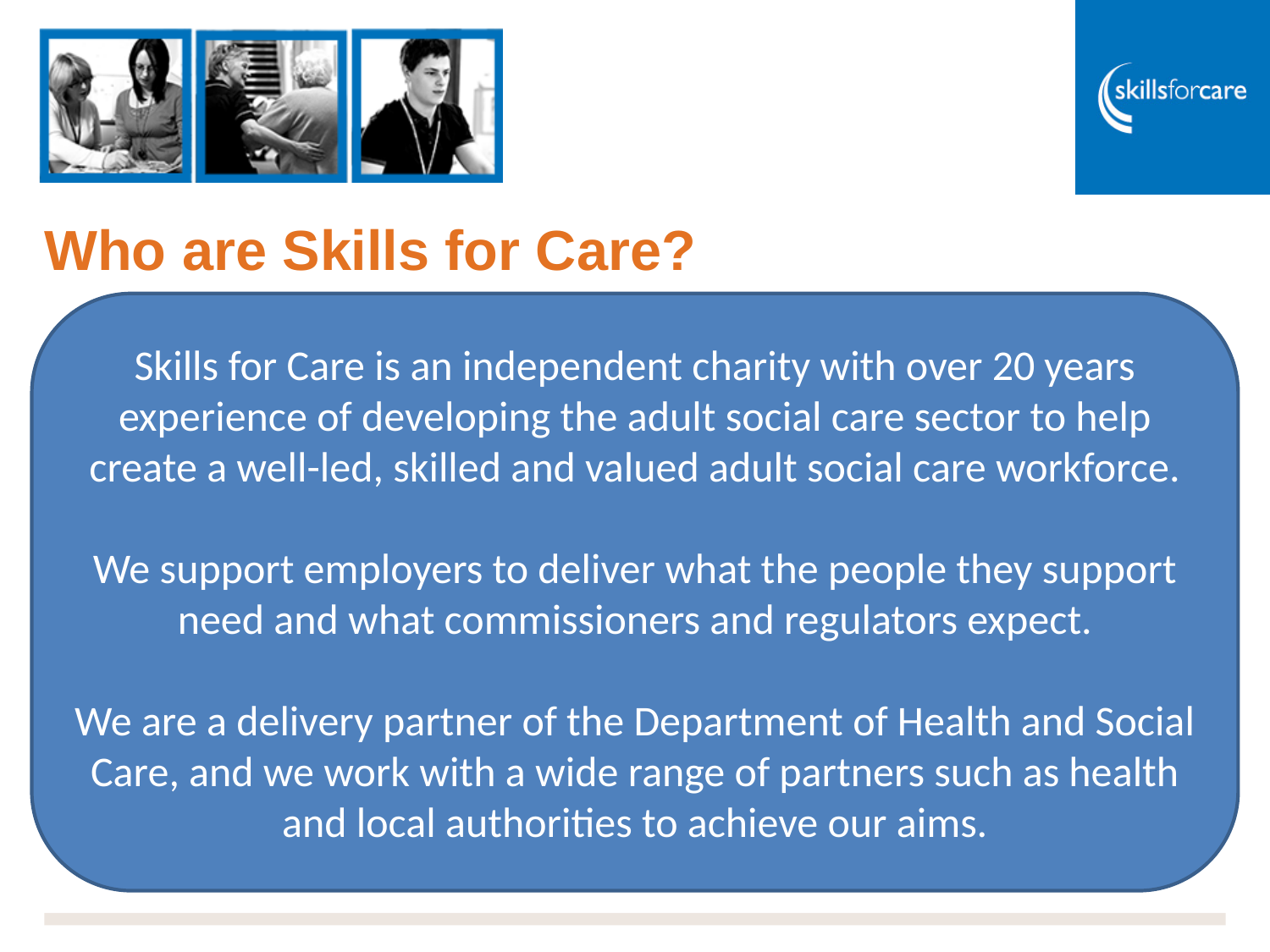

# Who are Skills for Care?
Skills for Care is an independent charity with over 20 years experience of developing the adult social care sector to help create a well-led, skilled and valued adult social care workforce.
We support employers to deliver what the people they support need and what commissioners and regulators expect.
We are a delivery partner of the Department of Health and Social Care, and we work with a wide range of partners such as health and local authorities to achieve our aims.